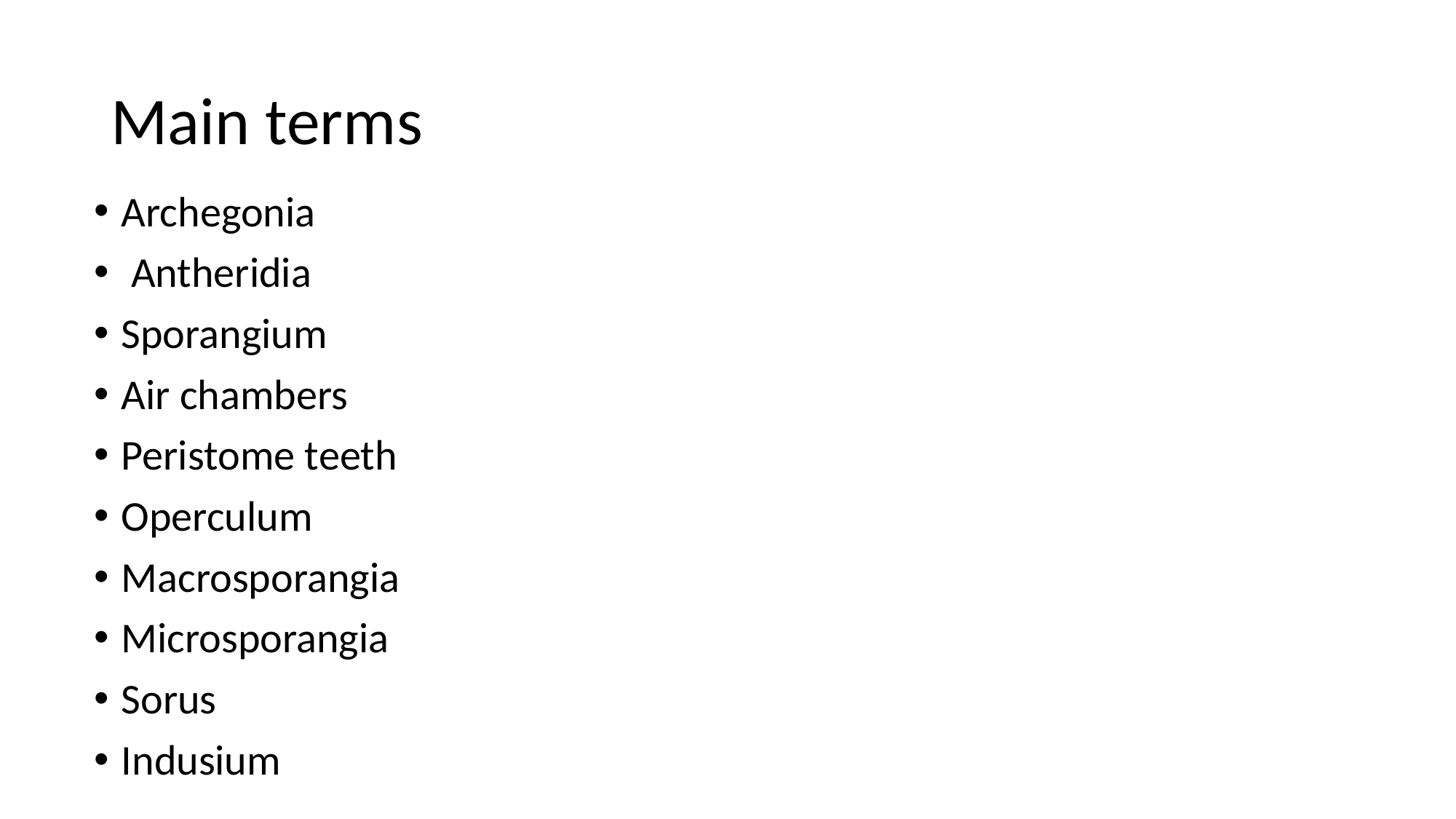

# Main terms
Archegonia
 Antheridia
Sporangium
Air chambers
Peristome teeth
Operculum
Macrosporangia
Microsporangia
Sorus
Indusium